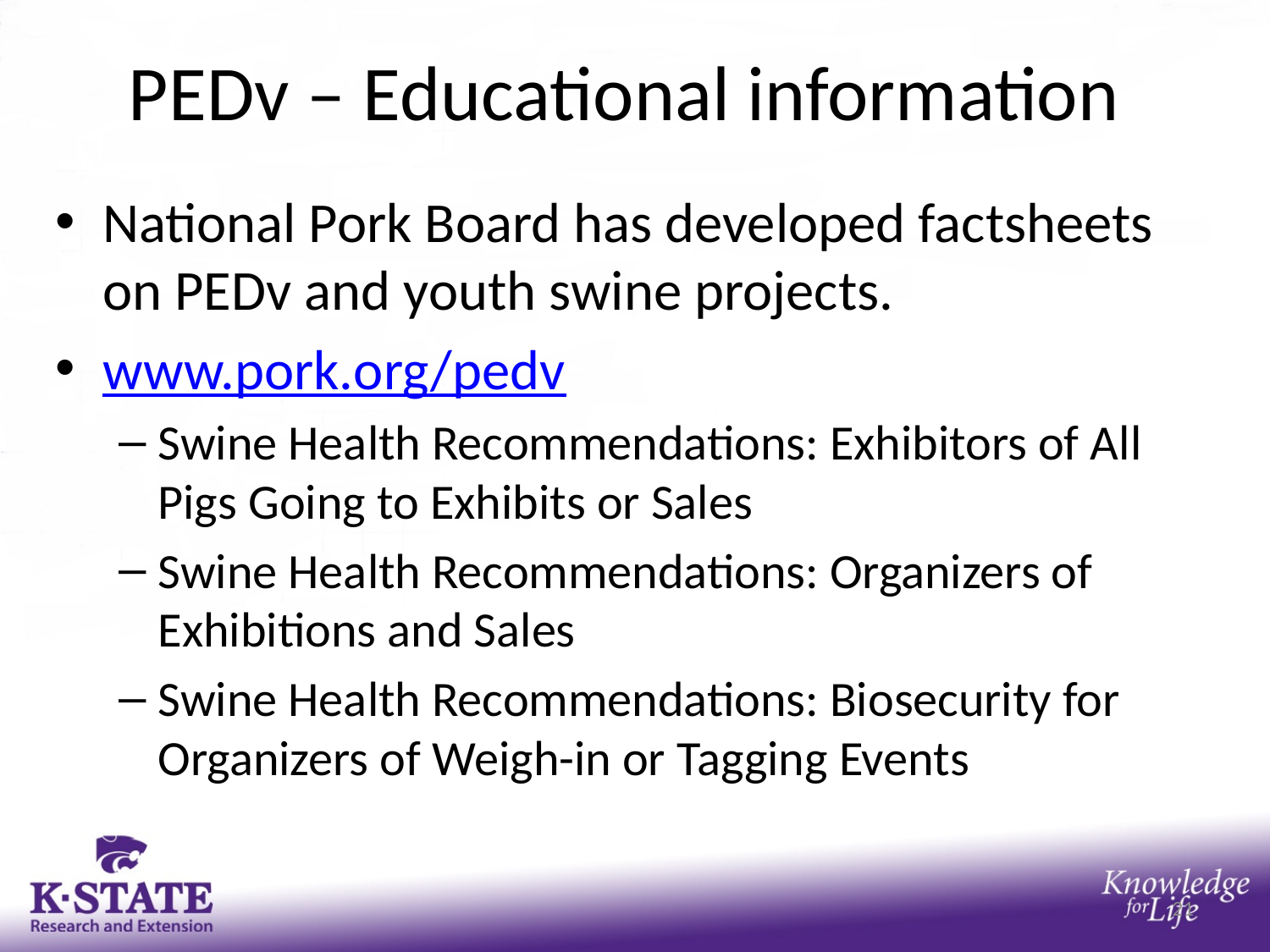

# PEDv – Educational information
National Pork Board has developed factsheets on PEDv and youth swine projects.
www.pork.org/pedv
Swine Health Recommendations: Exhibitors of All Pigs Going to Exhibits or Sales
Swine Health Recommendations: Organizers of Exhibitions and Sales
Swine Health Recommendations: Biosecurity for Organizers of Weigh-in or Tagging Events

21